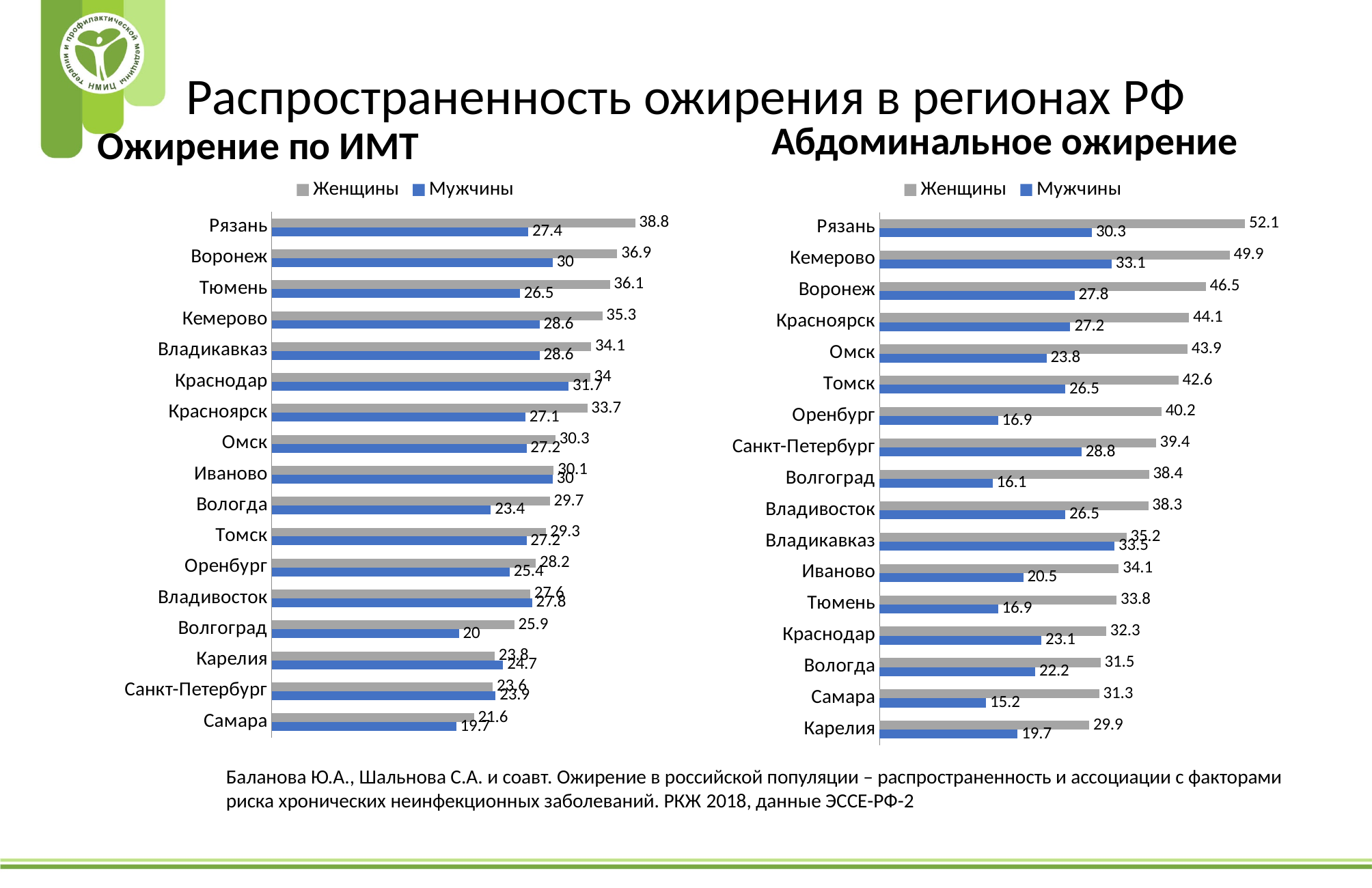

# Распространенность ожирения в регионах РФ
Абдоминальное ожирение
Ожирение по ИМТ

### Chart

| Category | Мужчины | Женщины |
|---|---|---|
| Самара | 19.7 | 21.6 |
| Санкт-Петербург | 23.9 | 23.6 |
| Карелия | 24.7 | 23.8 |
| Волгоград | 20.0 | 25.9 |
| Владивосток | 27.8 | 27.6 |
| Оренбург | 25.4 | 28.2 |
| Томск | 27.2 | 29.3 |
| Вологда | 23.4 | 29.7 |
| Иваново | 30.0 | 30.1 |
| Омск | 27.2 | 30.3 |
| Красноярск | 27.1 | 33.7 |
| Краснодар | 31.7 | 34.0 |
| Владикавказ | 28.6 | 34.1 |
| Кемерово | 28.6 | 35.30000000000001 |
| Тюмень | 26.5 | 36.1 |
| Воронеж | 30.0 | 36.9 |
| Рязань | 27.4 | 38.80000000000001 |

### Chart

| Category | Мужчины | Женщины |
|---|---|---|
| Карелия | 19.7 | 29.9 |
| Самара | 15.2 | 31.3 |
| Вологда | 22.2 | 31.5 |
| Краснодар | 23.1 | 32.30000000000001 |
| Тюмень | 16.9 | 33.80000000000001 |
| Иваново | 20.5 | 34.1 |
| Владикавказ | 33.5 | 35.2 |
| Владивосток | 26.5 | 38.30000000000001 |
| Волгоград | 16.1 | 38.4 |
| Санкт-Петербург | 28.8 | 39.4 |
| Оренбург | 16.9 | 40.2 |
| Томск | 26.5 | 42.6 |
| Омск | 23.8 | 43.9 |
| Красноярск | 27.2 | 44.1 |
| Воронеж | 27.8 | 46.5 |
| Кемерово | 33.1 | 49.9 |
| Рязань | 30.3 | 52.1 |
Баланова Ю.А., Шальнова С.А. и соавт. Ожирение в российской популяции – распространенность и ассоциации с факторами риска хронических неинфекционных заболеваний. РКЖ 2018, данные ЭССЕ-РФ-2